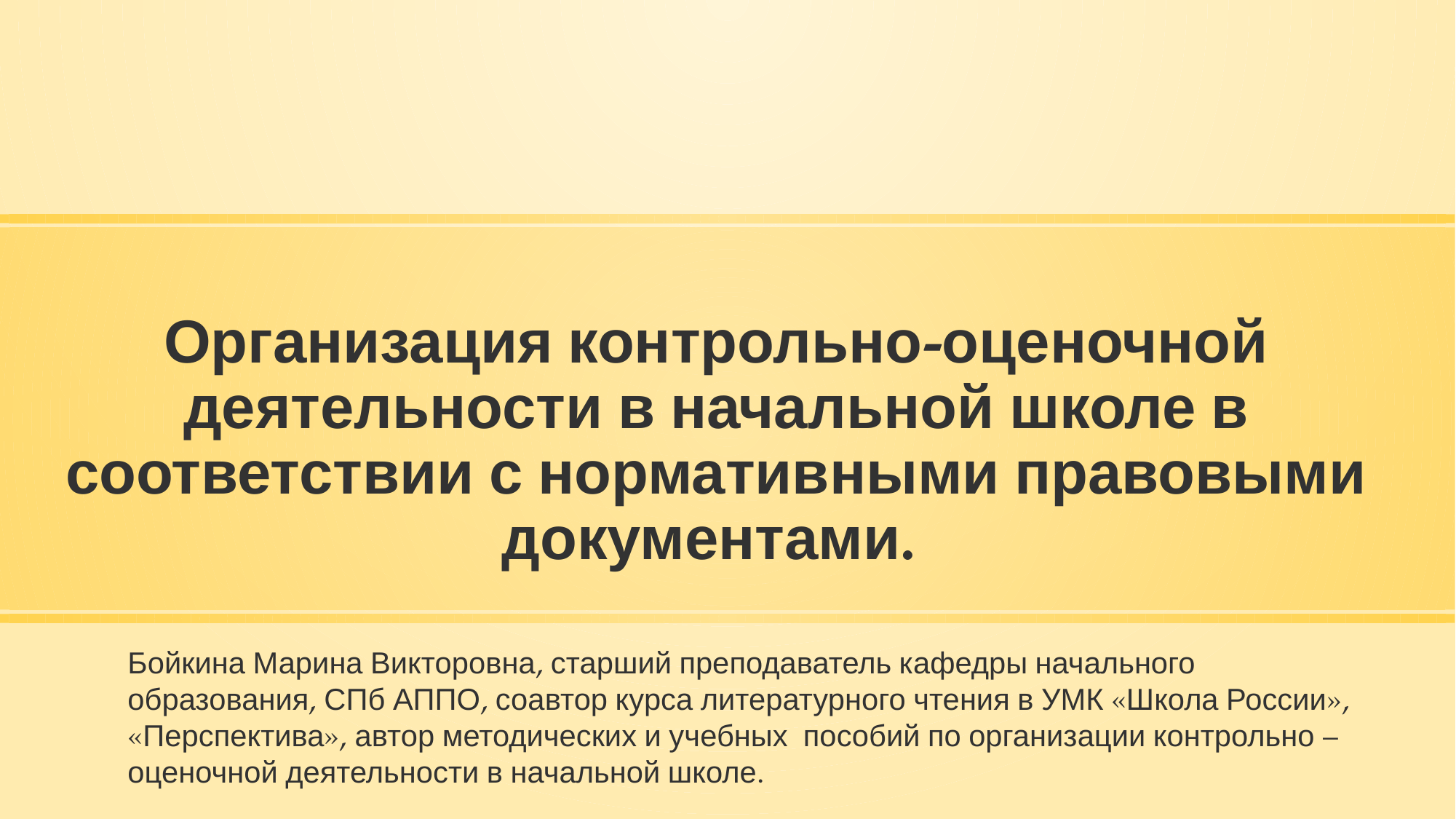

# Организация контрольно-оценочной деятельности в начальной школе в соответствии с нормативными правовыми документами.
Бойкина Марина Викторовна, старший преподаватель кафедры начального образования, СПб АППО, соавтор курса литературного чтения в УМК «Школа России», «Перспектива», автор методических и учебных  пособий по организации контрольно – оценочной деятельности в начальной школе.